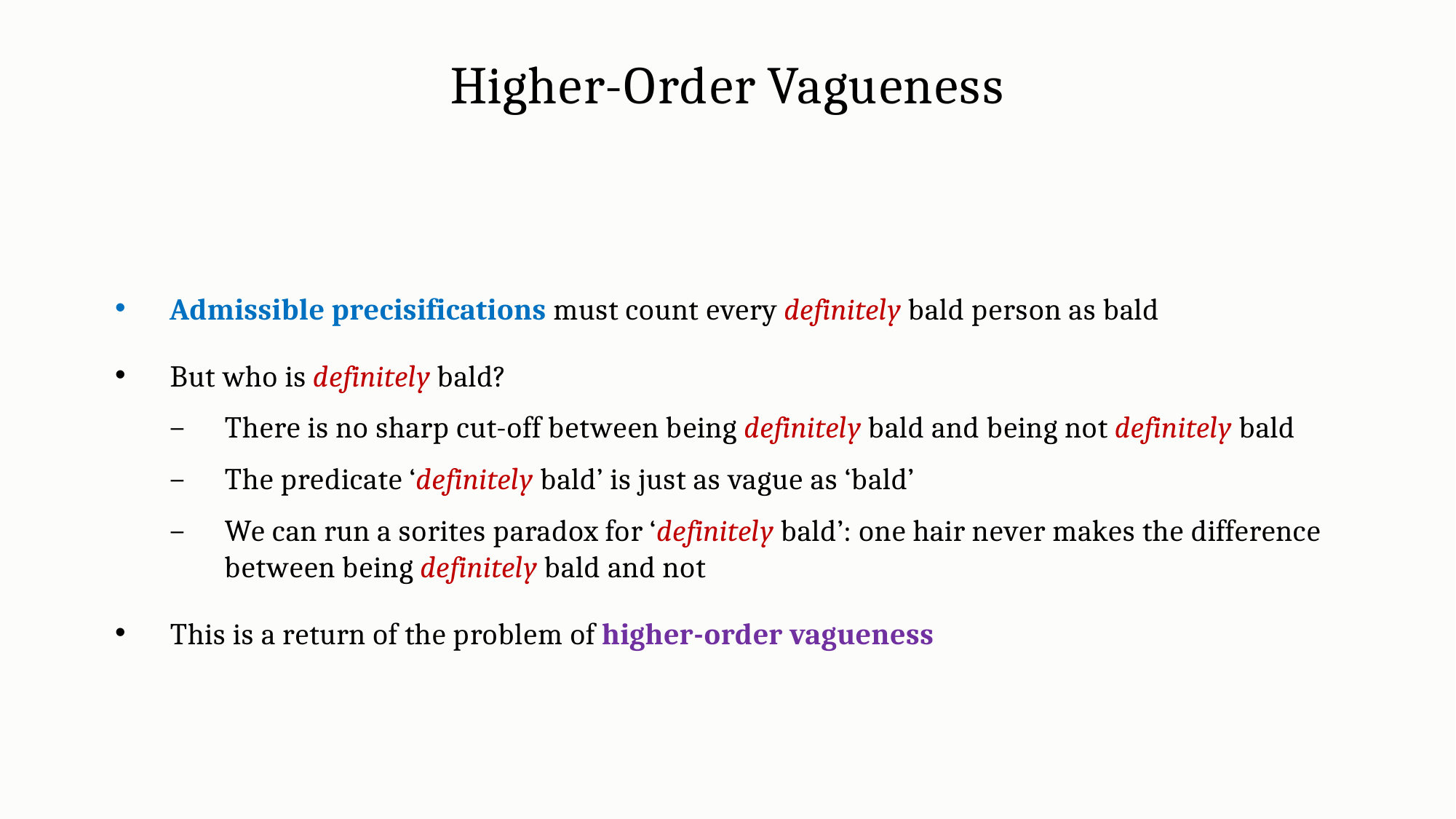

Higher-Order Vagueness
Admissible precisifications must count every definitely bald person as bald
But who is definitely bald?
There is no sharp cut-off between being definitely bald and being not definitely bald
The predicate ‘definitely bald’ is just as vague as ‘bald’
We can run a sorites paradox for ‘definitely bald’: one hair never makes the difference between being definitely bald and not
This is a return of the problem of higher-order vagueness